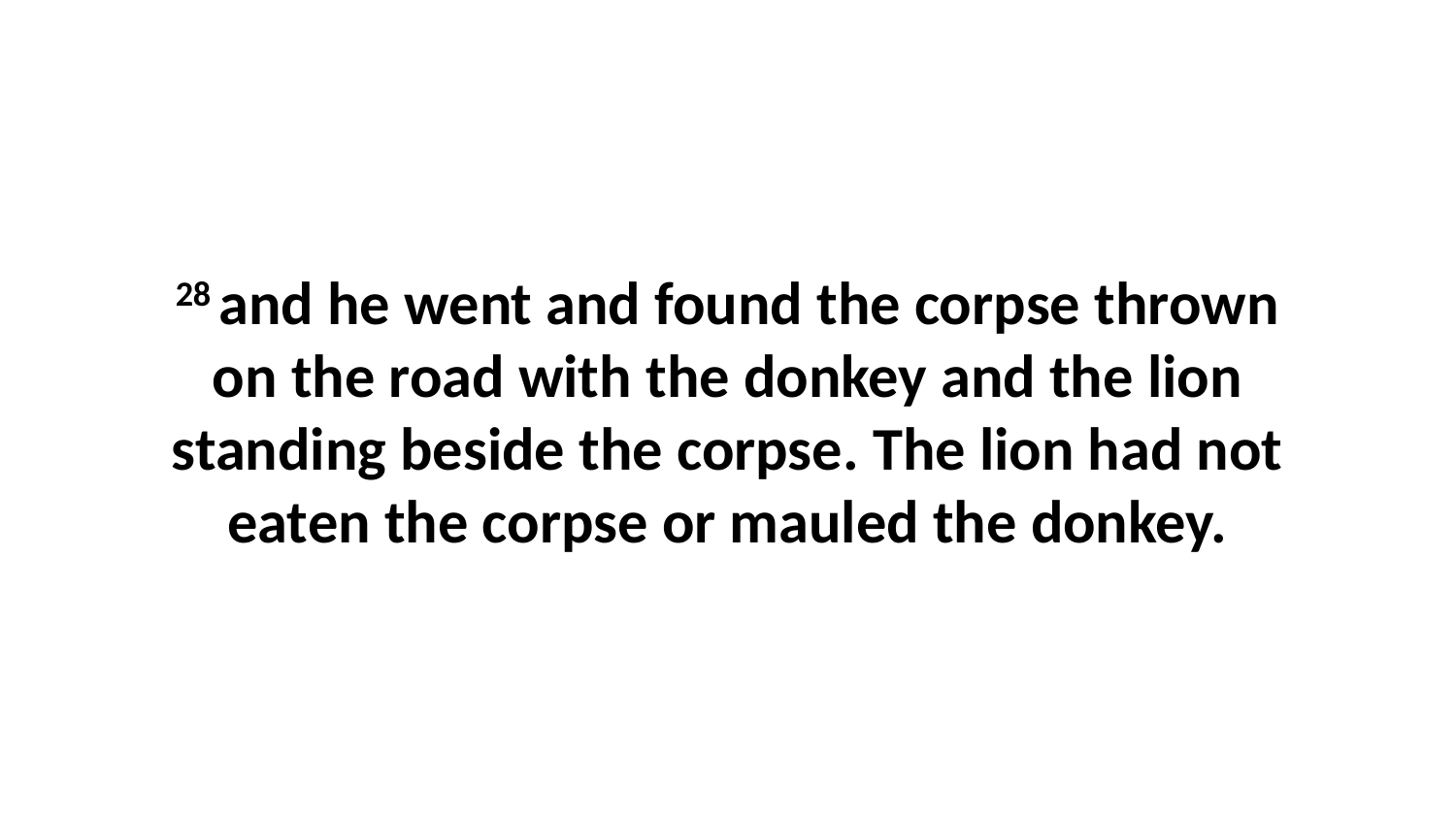

28 and he went and found the corpse thrown on the road with the donkey and the lion standing beside the corpse. The lion had not eaten the corpse or mauled the donkey.